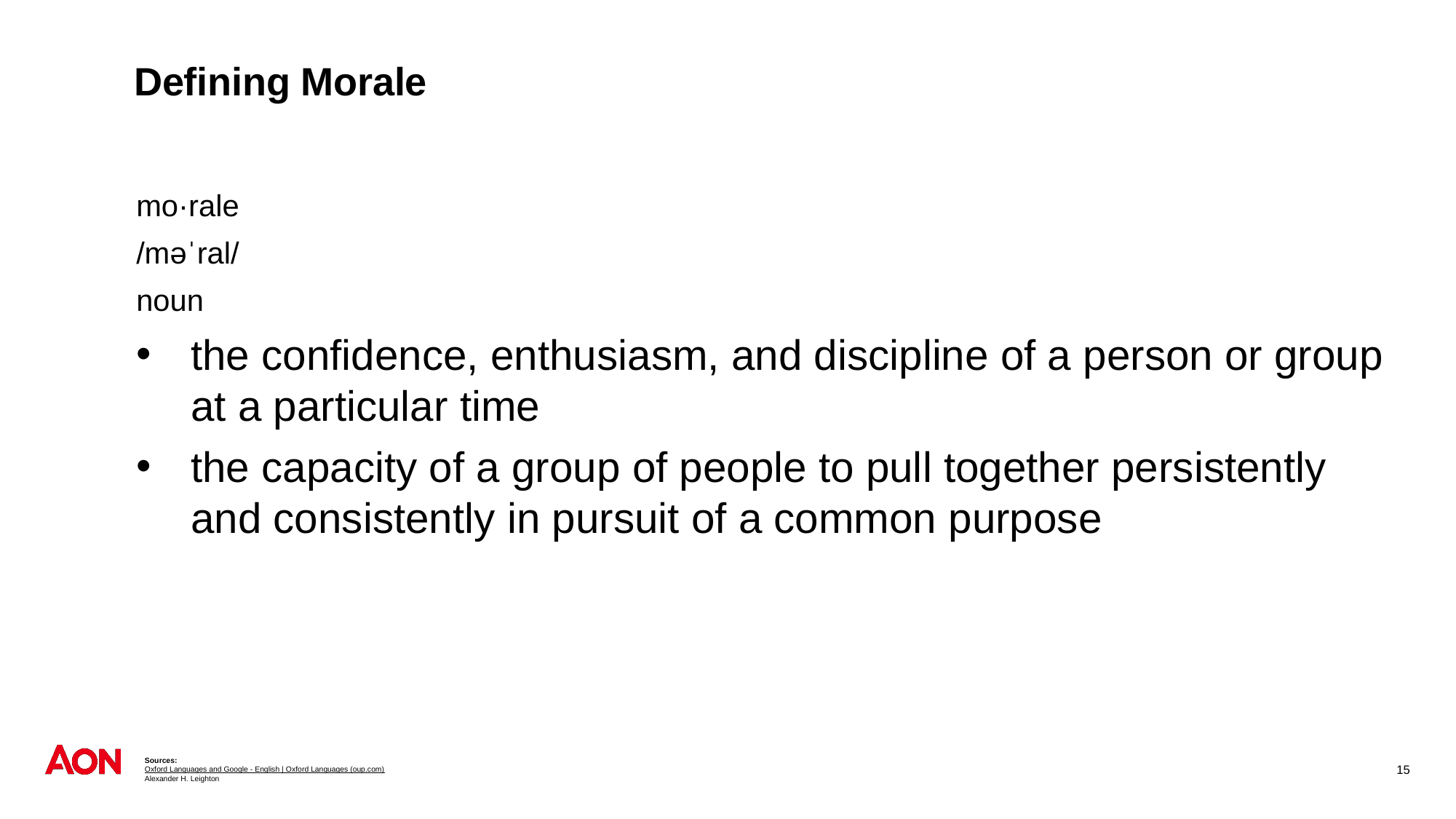

# Defining Morale
mo·rale
/məˈral/
noun
the confidence, enthusiasm, and discipline of a person or group at a particular time
the capacity of a group of people to pull together persistently and consistently in pursuit of a common purpose
15
Sources:
Oxford Languages and Google - English | Oxford Languages (oup.com)
Alexander H. Leighton